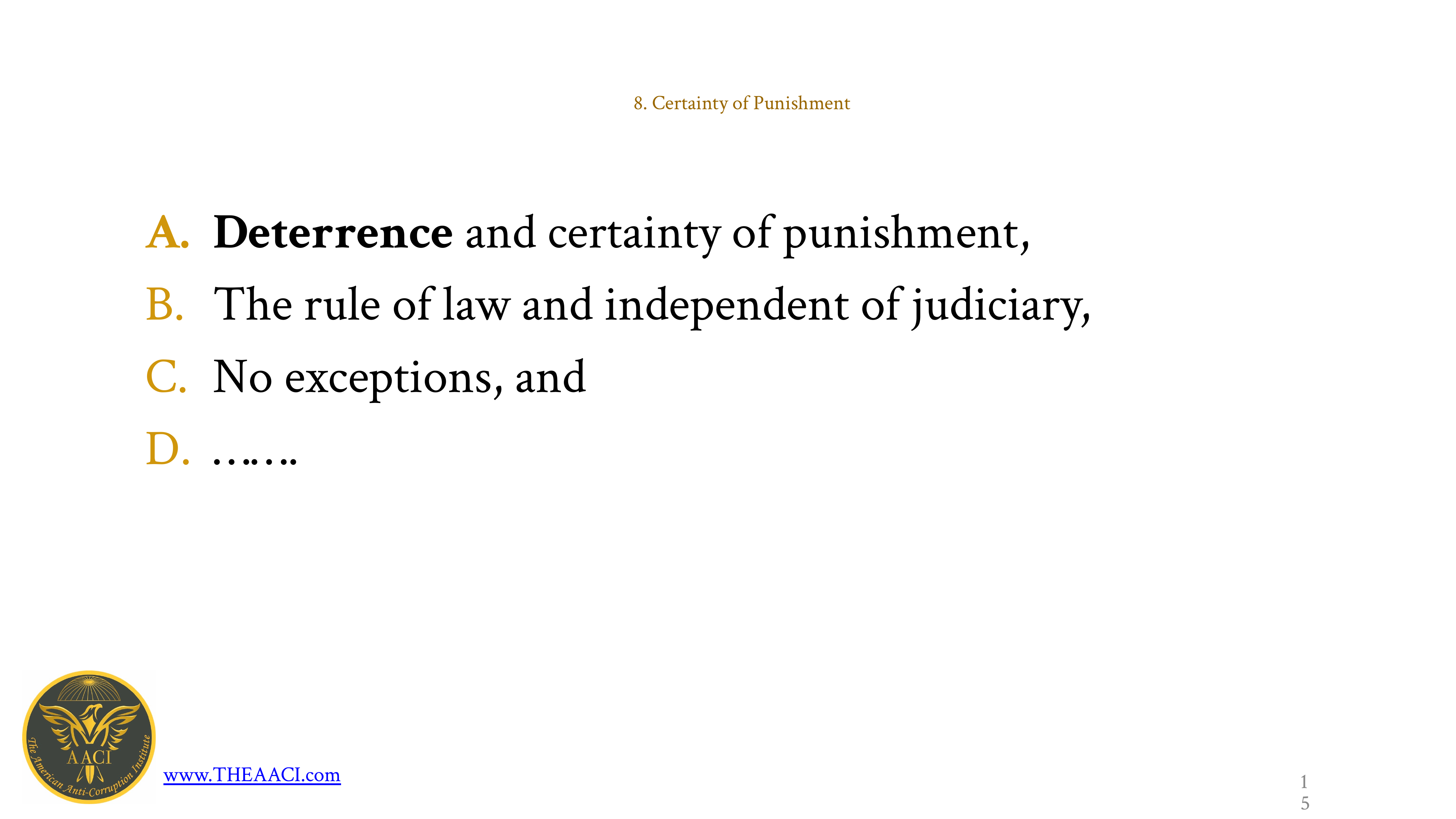

# 8. Certainty of Punishment
Deterrence and certainty of punishment,
The rule of law and independent of judiciary,
No exceptions, and
…….

15